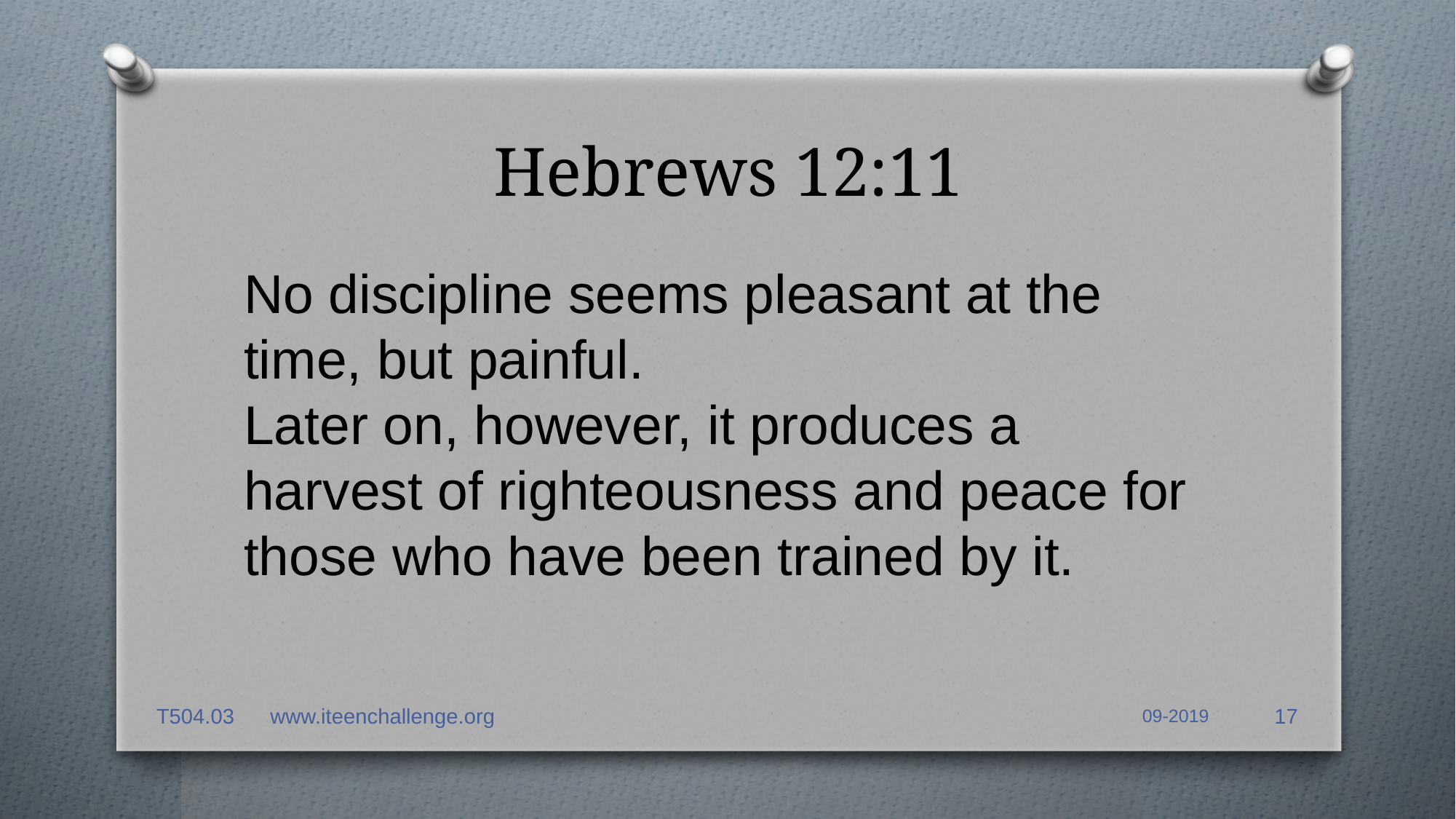

# Hebrews 12:11
No discipline seems pleasant at the time, but painful.
Later on, however, it produces a harvest of righteousness and peace for those who have been trained by it.

T504.03      www.iteenchallenge.org
09-2019
17